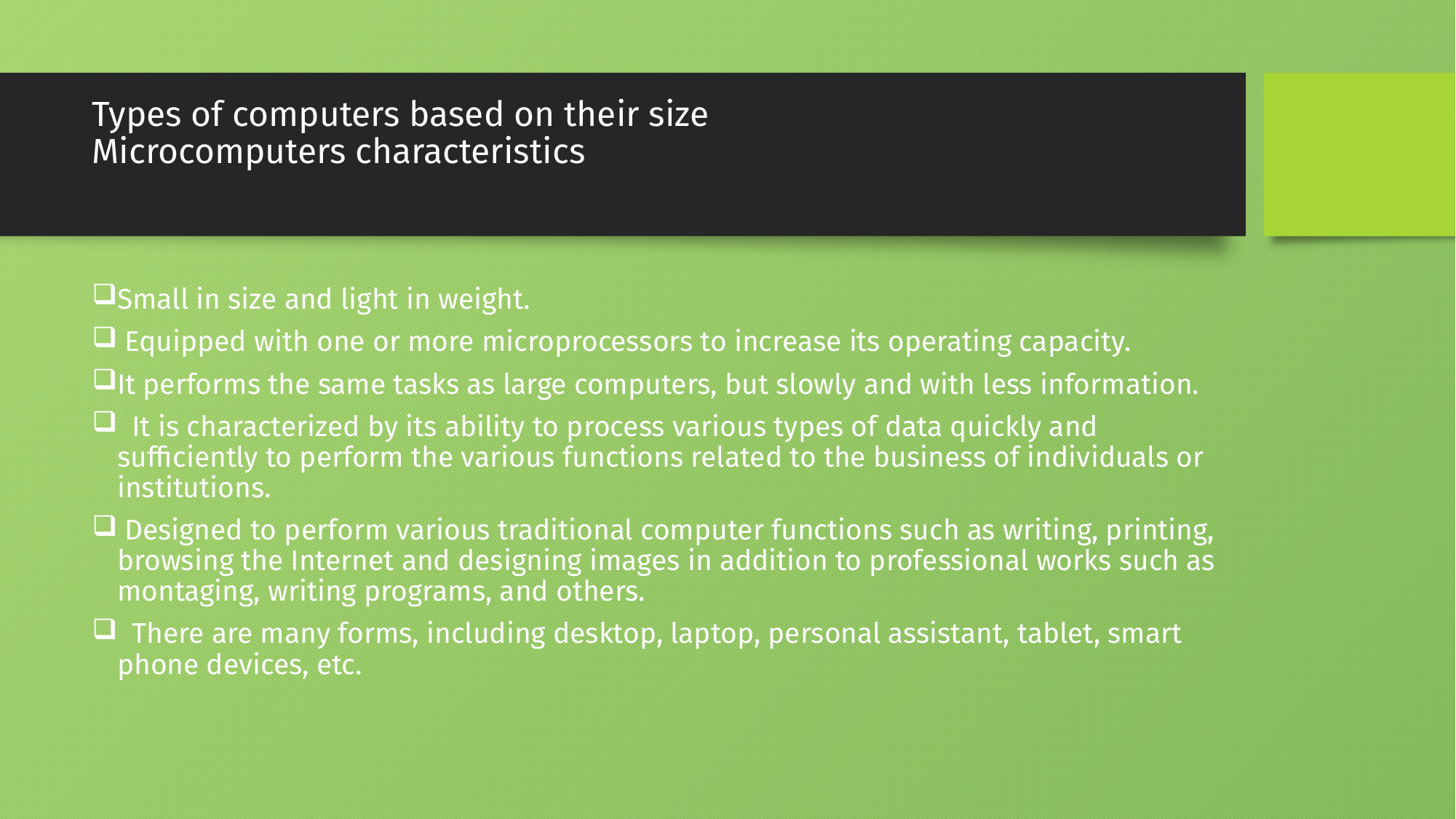

# Types of computers based on their size Microcomputers characteristics
Small in size and light in weight.
 Equipped with one or more microprocessors to increase its operating capacity.
It performs the same tasks as large computers, but slowly and with less information.
  It is characterized by its ability to process various types of data quickly and sufficiently to perform the various functions related to the business of individuals or institutions.
 Designed to perform various traditional computer functions such as writing, printing, browsing the Internet and designing images in addition to professional works such as montaging, writing programs, and others.
  There are many forms, including desktop, laptop, personal assistant, tablet, smart phone devices, etc.